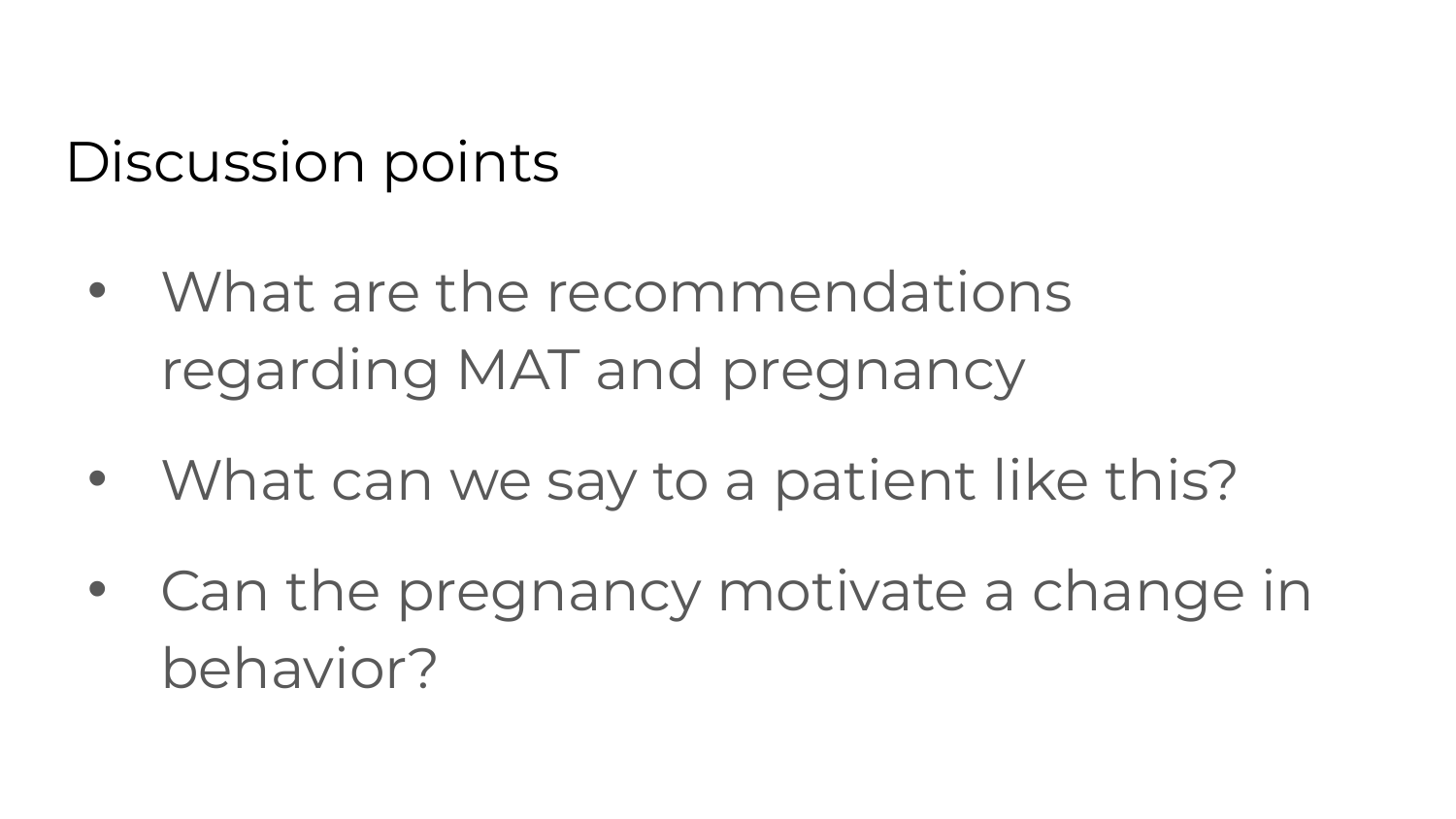

# Discussion points
What are the recommendations regarding MAT and pregnancy
What can we say to a patient like this?
Can the pregnancy motivate a change in behavior?